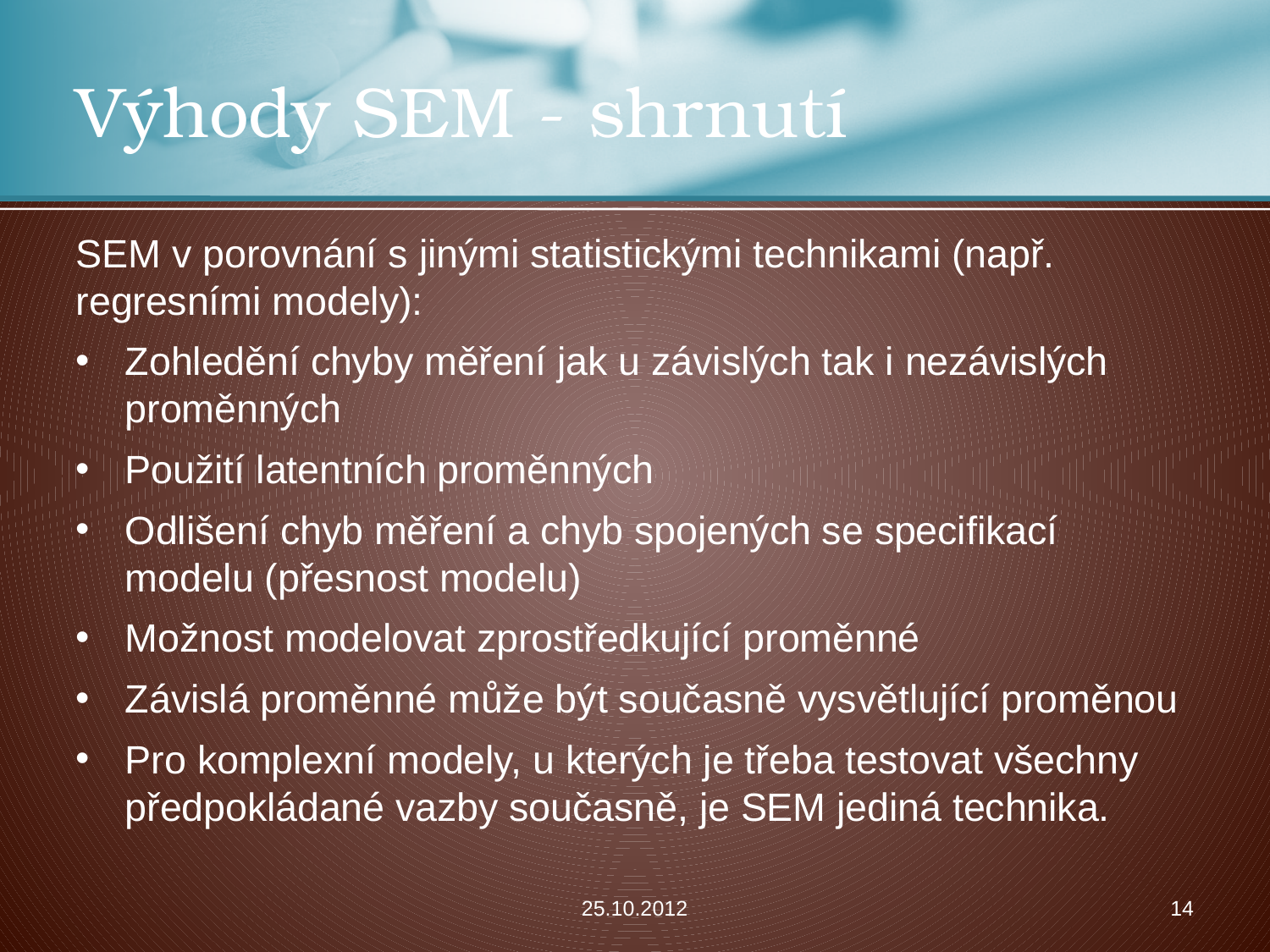

# Výhody SEM - shrnutí
SEM v porovnání s jinými statistickými technikami (např. regresními modely):
Zohledění chyby měření jak u závislých tak i nezávislých proměnných
Použití latentních proměnných
Odlišení chyb měření a chyb spojených se specifikací modelu (přesnost modelu)
Možnost modelovat zprostředkující proměnné
Závislá proměnné může být současně vysvětlující proměnou
Pro komplexní modely, u kterých je třeba testovat všechny předpokládané vazby současně, je SEM jediná technika.
25.10.2012
14